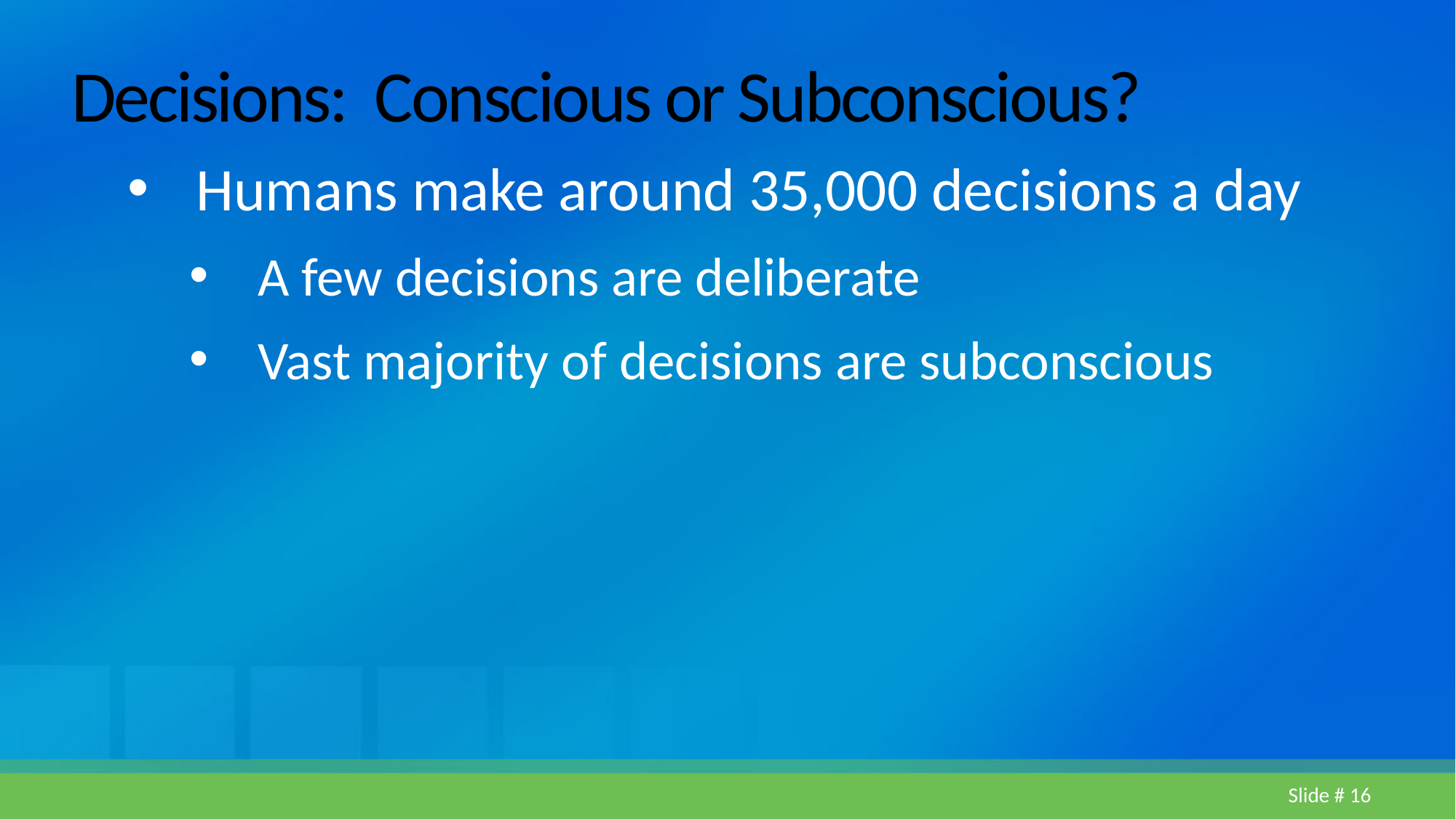

# Decisions:  Conscious or Subconscious?
Humans make around 35,000 decisions a day
A few decisions are deliberate
Vast majority of decisions are subconscious